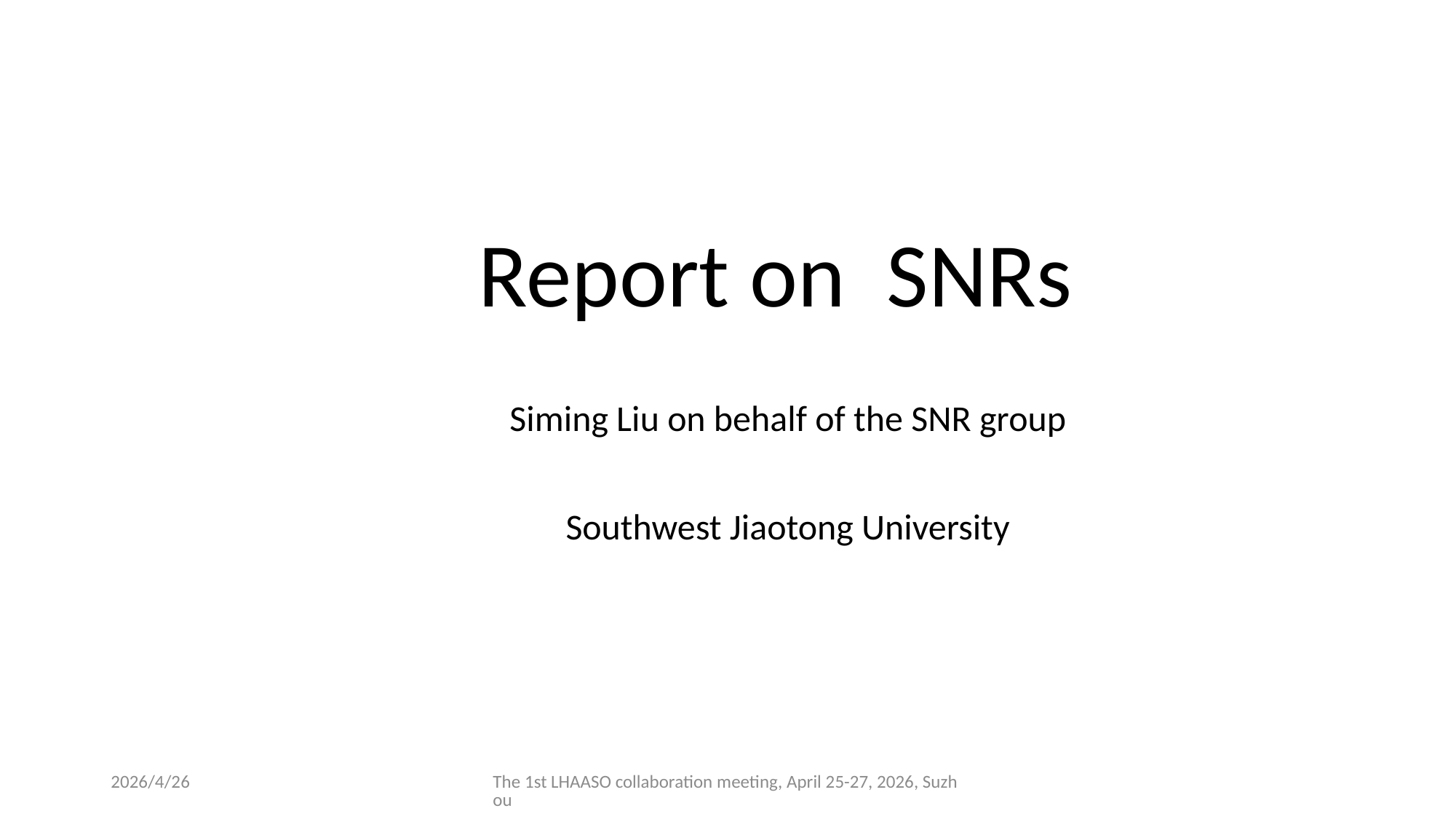

# Report on  SNRs
Siming Liu on behalf of the SNR group

Southwest Jiaotong University
2026/4/26
The 1st LHAASO collaboration meeting, April 25-27, 2026, Suzhou
1